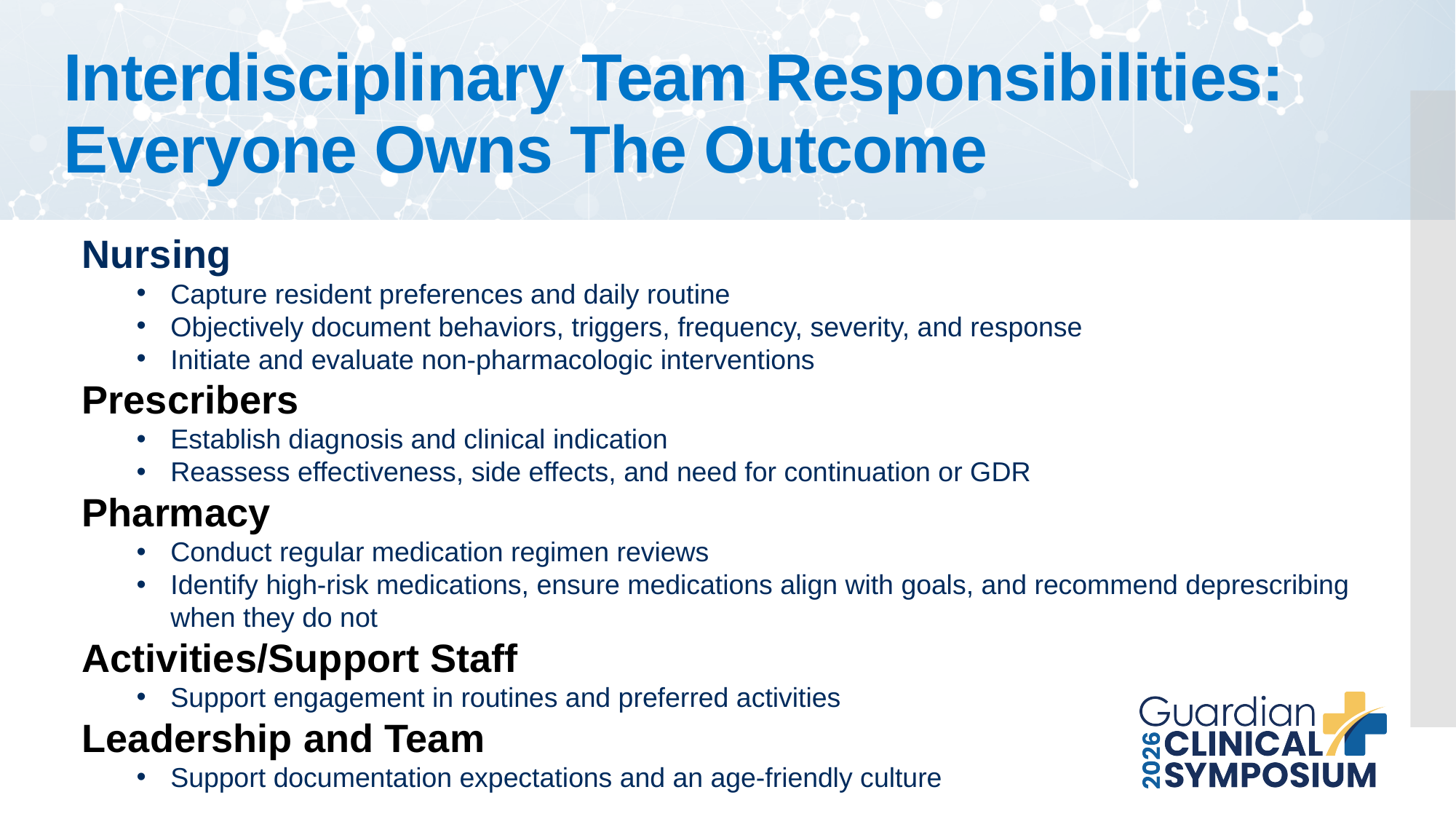

# Interdisciplinary Team Responsibilities: Everyone Owns The Outcome
Nursing
Capture resident preferences and daily routine
Objectively document behaviors, triggers, frequency, severity, and response
Initiate and evaluate non‑pharmacologic interventions
Prescribers
Establish diagnosis and clinical indication
Reassess effectiveness, side effects, and need for continuation or GDR
Pharmacy
Conduct regular medication regimen reviews
Identify high‑risk medications, ensure medications align with goals, and recommend deprescribing when they do not
Activities/Support Staff
Support engagement in routines and preferred activities
Leadership and Team
Support documentation expectations and an age‑friendly culture